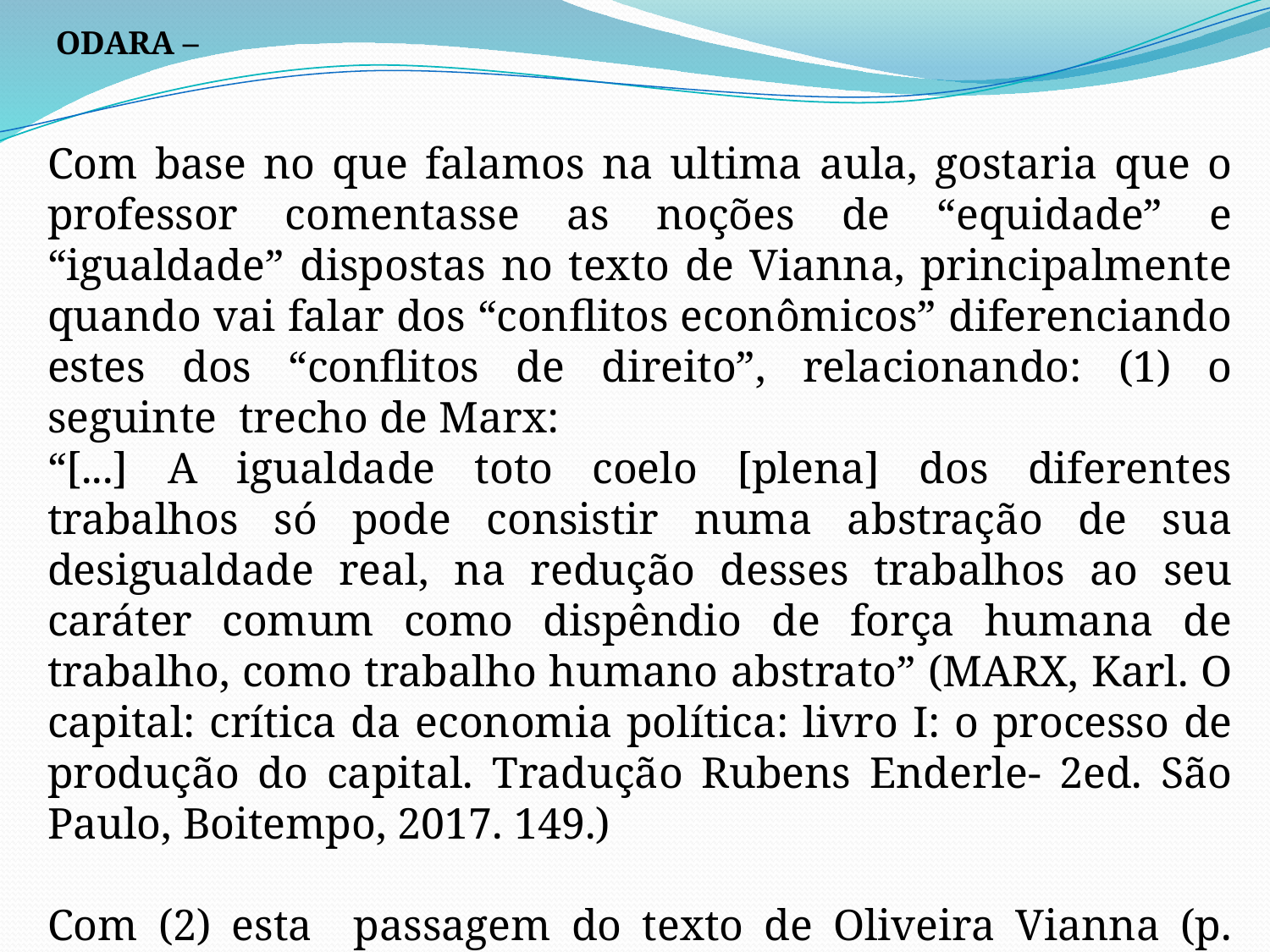

ODARA –

Com base no que falamos na ultima aula, gostaria que o professor comentasse as noções de “equidade” e “igualdade” dispostas no texto de Vianna, principalmente quando vai falar dos “conflitos econômicos” diferenciando estes dos “conflitos de direito”, relacionando: (1) o seguinte  trecho de Marx:
“[...] A igualdade toto coelo [plena] dos diferentes trabalhos só pode consistir numa abstração de sua desigualdade real, na redução desses trabalhos ao seu caráter comum como dispêndio de força humana de trabalho, como trabalho humano abstrato” (MARX, Karl. O capital: crítica da economia política: livro I: o processo de produção do capital. Tradução Rubens Enderle- 2ed. São Paulo, Boitempo, 2017. 149.)

Com (2) esta  passagem do texto de Oliveira Vianna (p. 117) e o momento da constituição brasileira de 34: